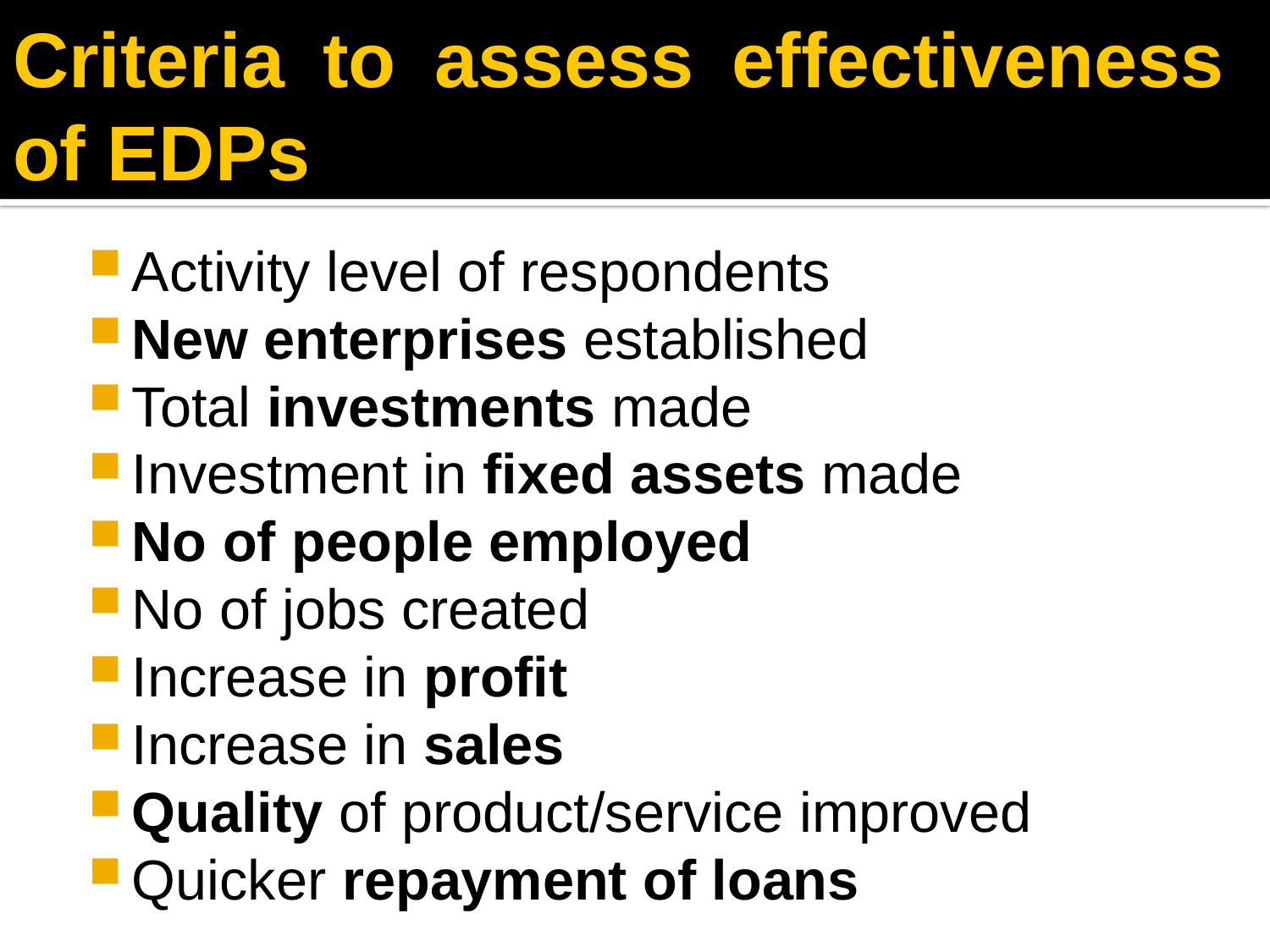

# Criteria to assess effectiveness of EDPs
Activity level of respondents
New enterprises established
Total investments made
Investment in fixed assets made
No of people employed
No of jobs created
Increase in profit
Increase in sales
Quality of product/service improved
Quicker repayment of loans